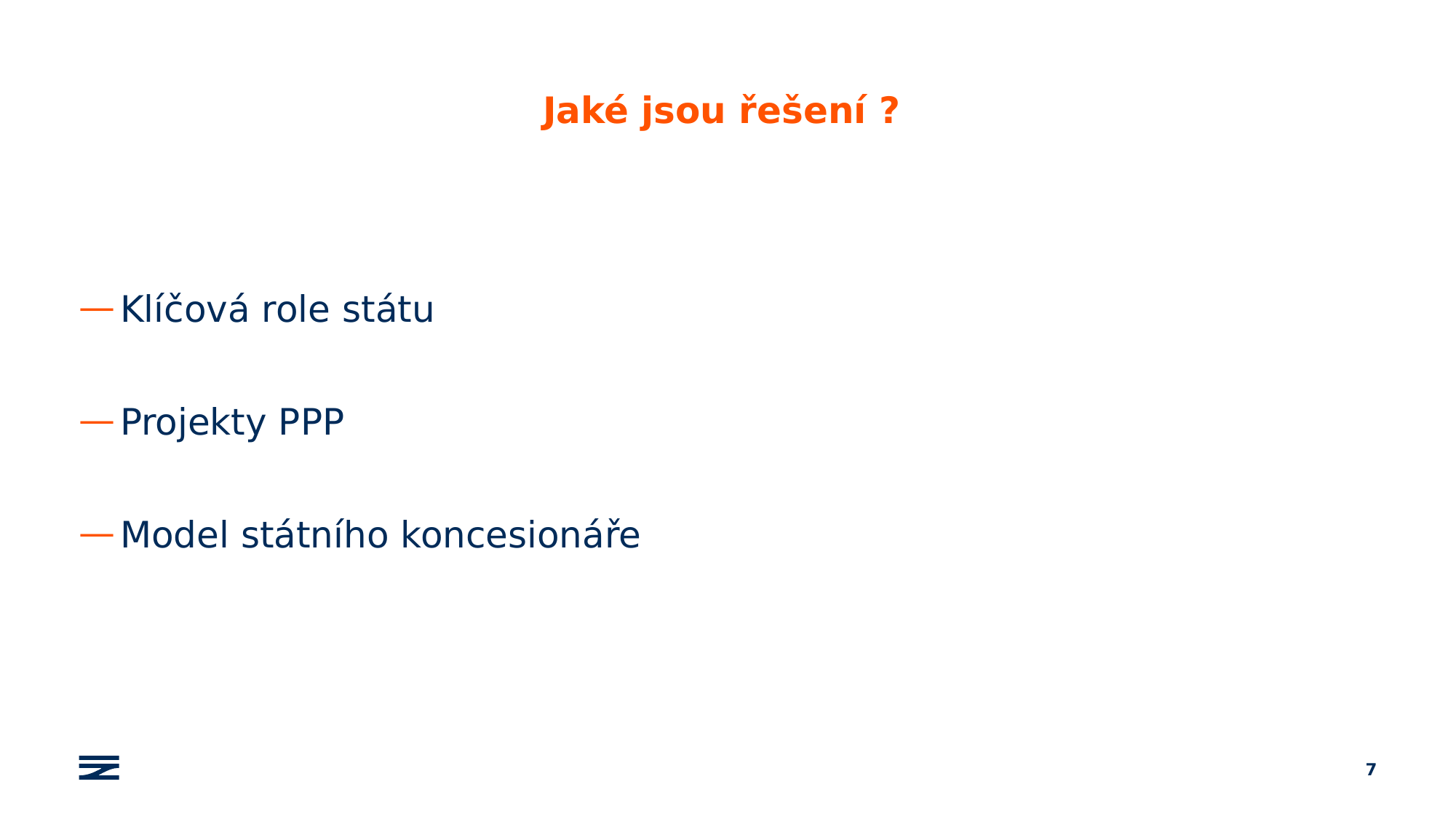

# Jaké jsou řešení ?

Klíčová role státu
Projekty PPP
Model státního koncesionáře

7